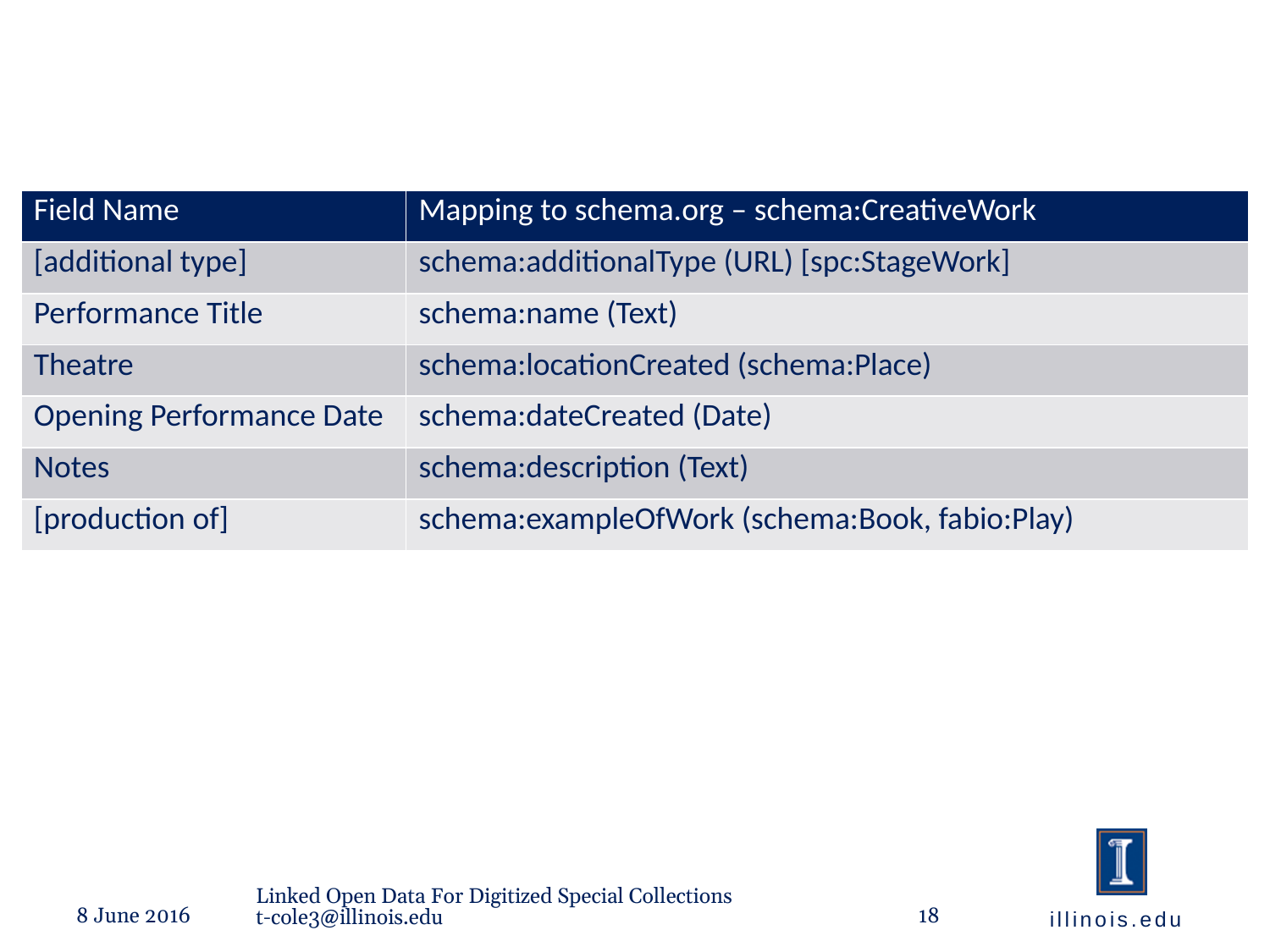

| Field Name | Mapping to schema.org – schema:CreativeWork |
| --- | --- |
| [additional type] | schema:additionalType (URL) [spc:StageWork] |
| Performance Title | schema:name (Text) |
| Theatre | schema:locationCreated (schema:Place) |
| Opening Performance Date | schema:dateCreated (Date) |
| Notes | schema:description (Text) |
| [production of] | schema:exampleOfWork (schema:Book, fabio:Play) |
Linked Open Data For Digitized Special Collections t-cole3@illinois.edu
8 June 2016
illinois.edu